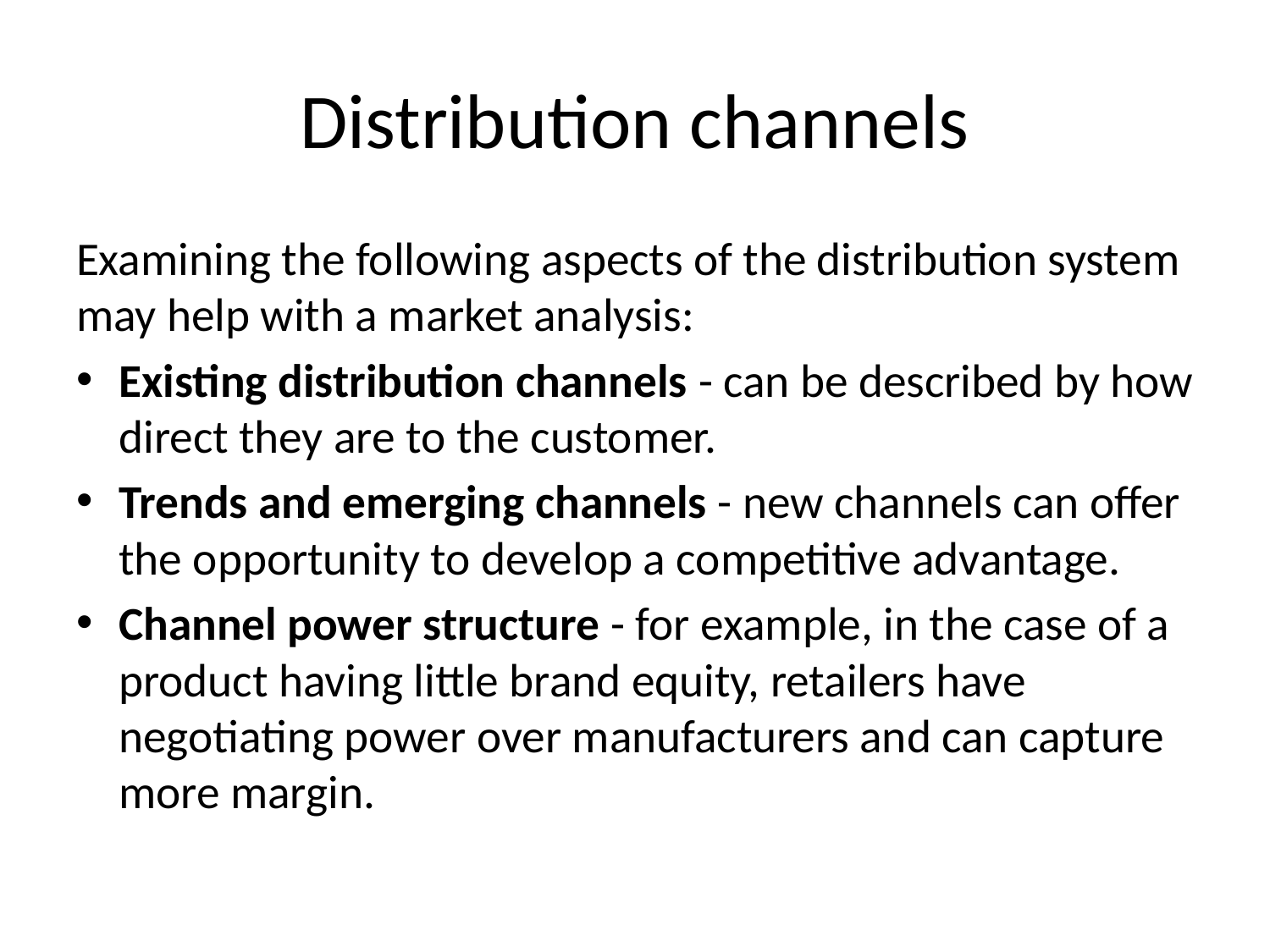

# Distribution channels
Examining the following aspects of the distribution system may help with a market analysis:
Existing distribution channels - can be described by how direct they are to the customer.
Trends and emerging channels - new channels can offer the opportunity to develop a competitive advantage.
Channel power structure - for example, in the case of a product having little brand equity, retailers have negotiating power over manufacturers and can capture more margin.